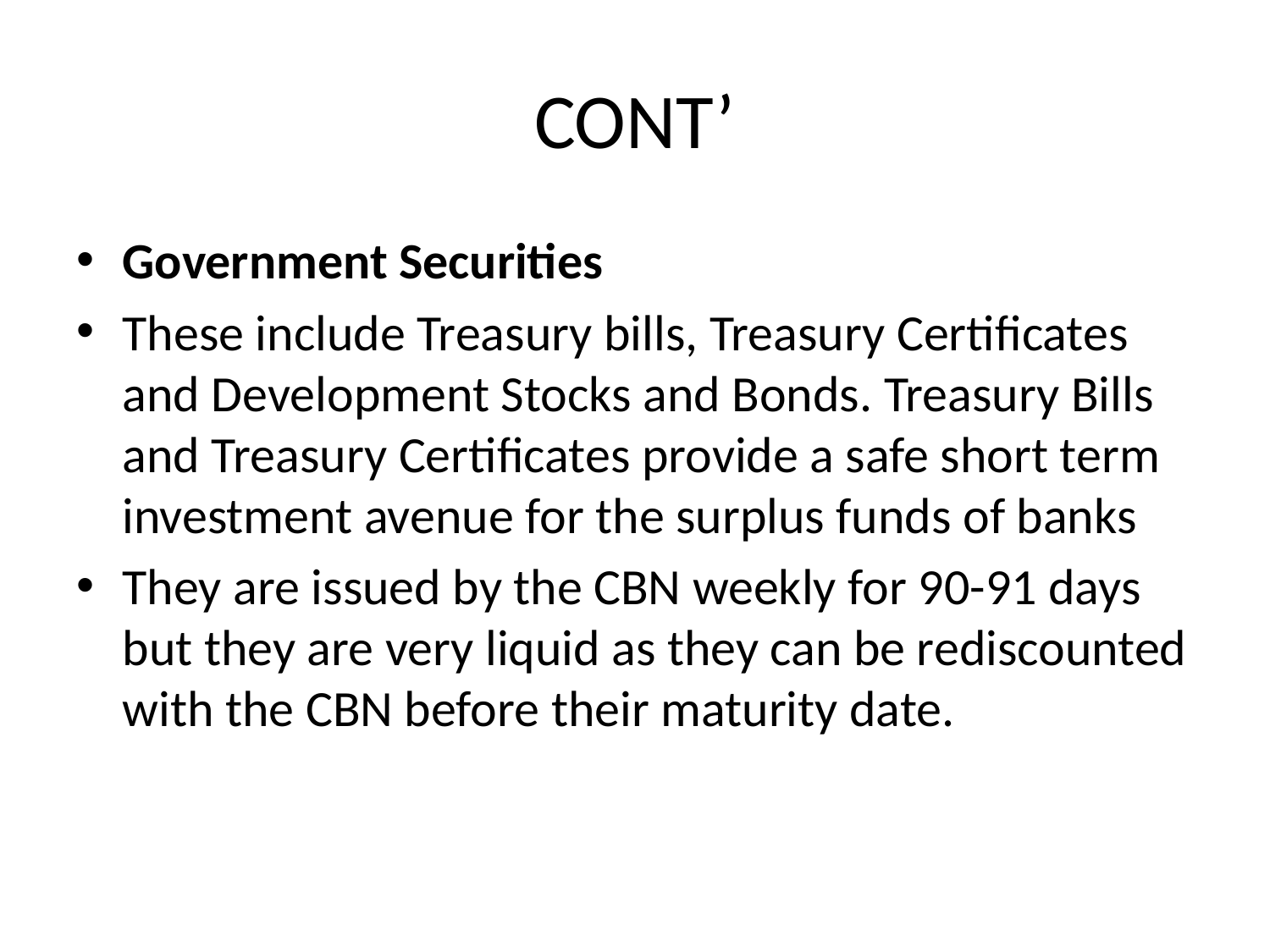

# CONT’
Government Securities
These include Treasury bills, Treasury Certificates and Development Stocks and Bonds. Treasury Bills and Treasury Certificates provide a safe short term investment avenue for the surplus funds of banks
They are issued by the CBN weekly for 90-91 days but they are very liquid as they can be rediscounted with the CBN before their maturity date.